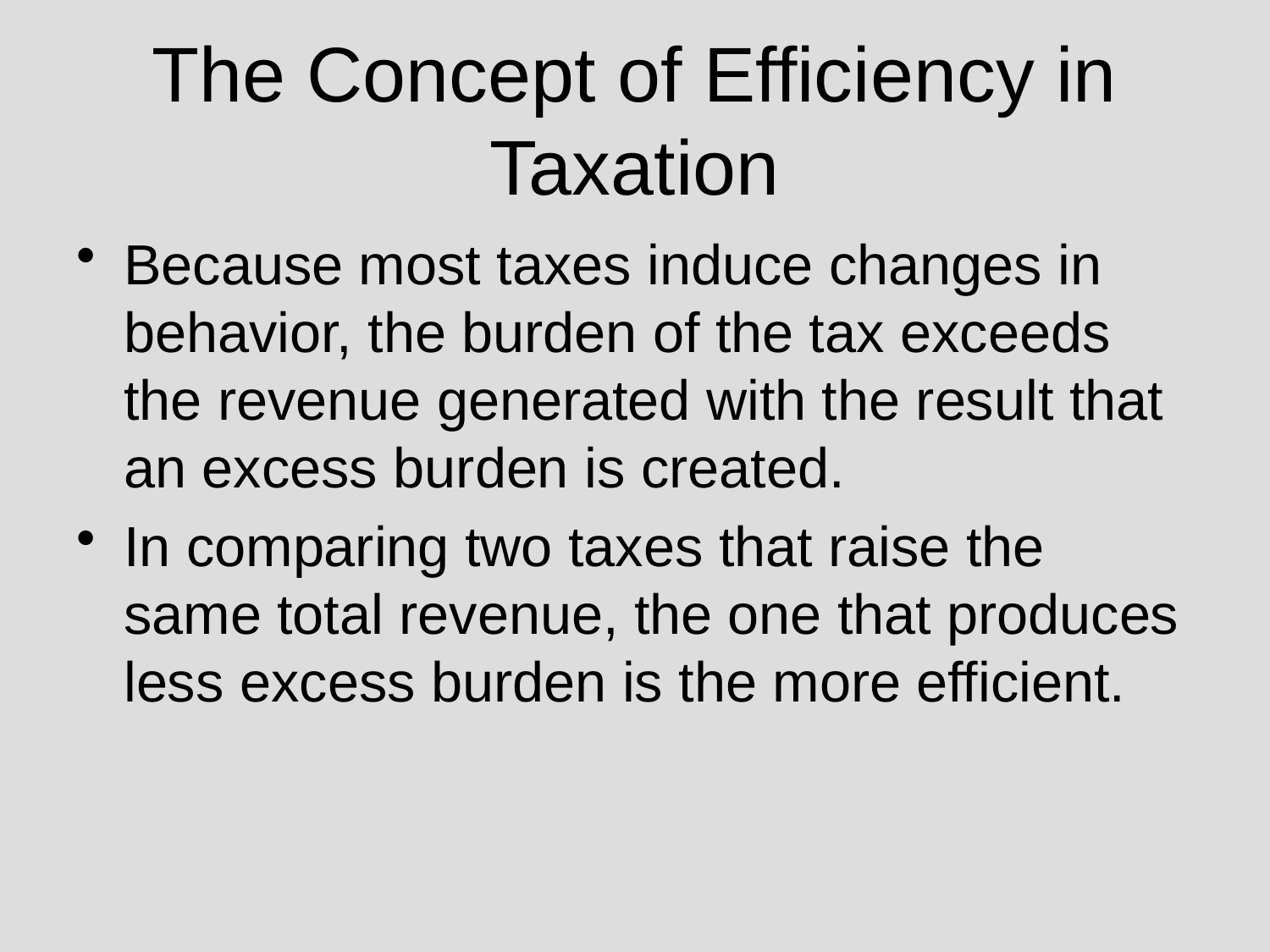

# The Concept of Efficiency in Taxation
Because most taxes induce changes in behavior, the burden of the tax exceeds the revenue generated with the result that an excess burden is created.
In comparing two taxes that raise the same total revenue, the one that produces less excess burden is the more efficient.